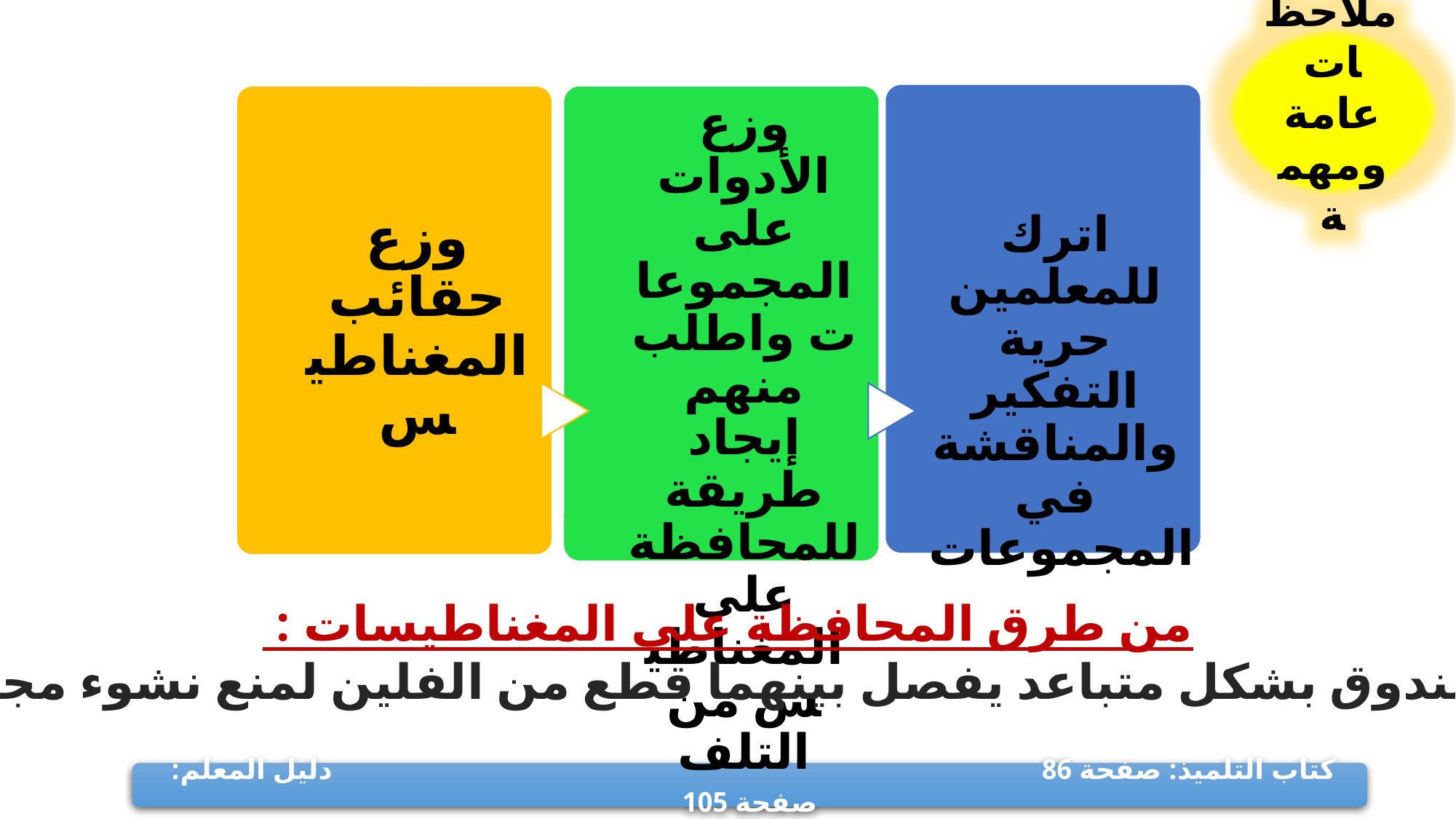

وزع حقائب المغناطيس

وزع الأدوات على المجموعات واطلب منهم إيجاد طريقة للمحافظة على المغناطيس من التلف

ملاحظات
عامة ومهمة

اترك للمعلمين حرية التفكير والمناقشة في المجموعات

من طرق المحافظة على المغناطيسات :
وضعها داخل صندوق بشكل متباعد يفصل بينهما قطع من الفلين لمنع نشوء مجال مغناطيسي.
كتاب التلميذ: صفحة 86                                                                                                    دليل المعلم:  صفحة 105